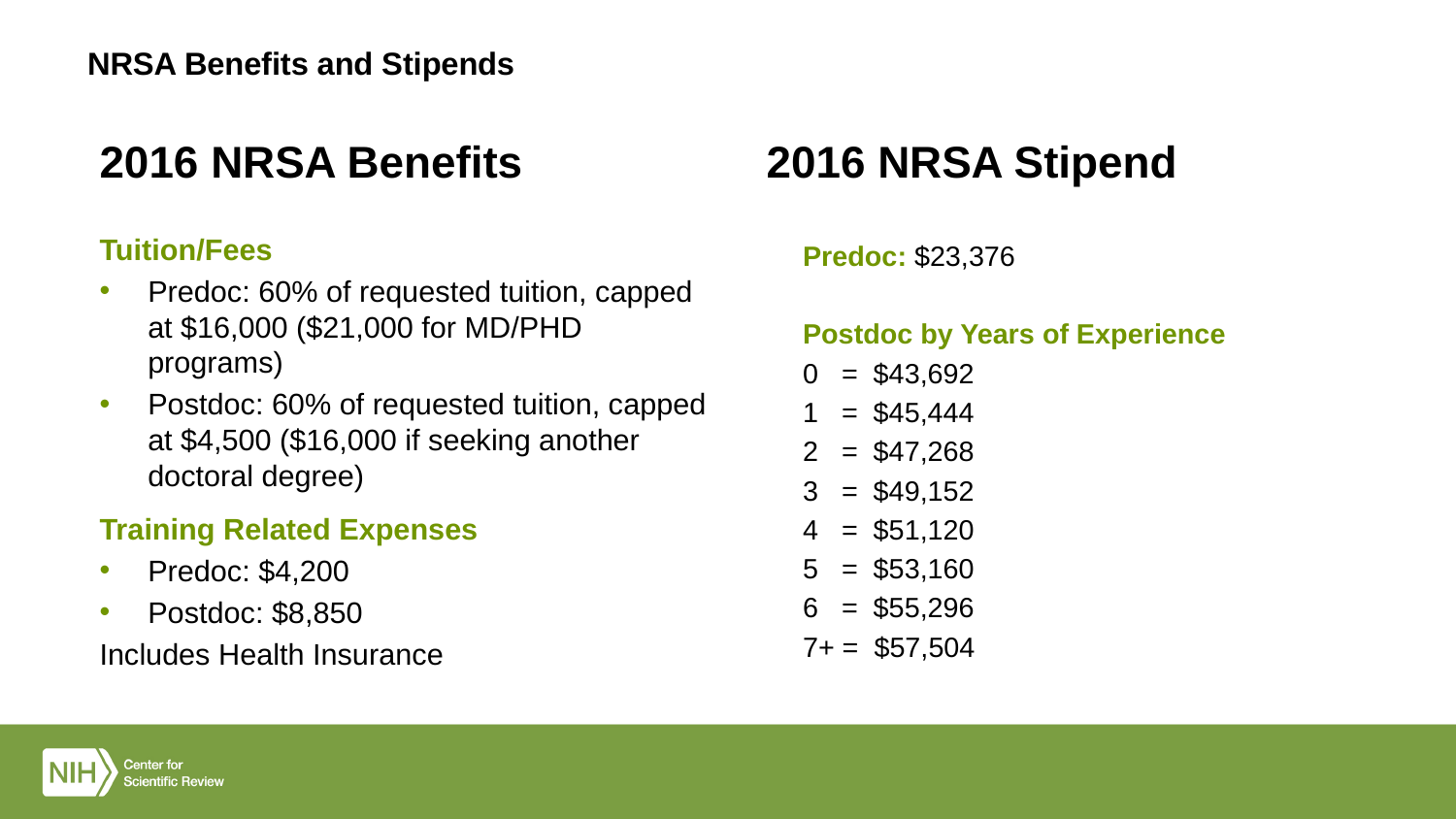

# NRSA Benefits and Stipends
2016 NRSA Benefits
2016 NRSA Stipend
Tuition/Fees
Predoc: 60% of requested tuition, capped at $16,000 ($21,000 for MD/PHD programs)
Postdoc: 60% of requested tuition, capped at $4,500 ($16,000 if seeking another doctoral degree)

Training Related Expenses
Predoc: $4,200
Postdoc: $8,850
Includes Health Insurance
Predoc: $23,376

Postdoc by Years of Experience
0   =  $43,692
1   =  $45,444
2   =  $47,268
3   =  $49,152
4   =  $51,120
5   =  $53,160
6   =  $55,296
7+ =  $57,504